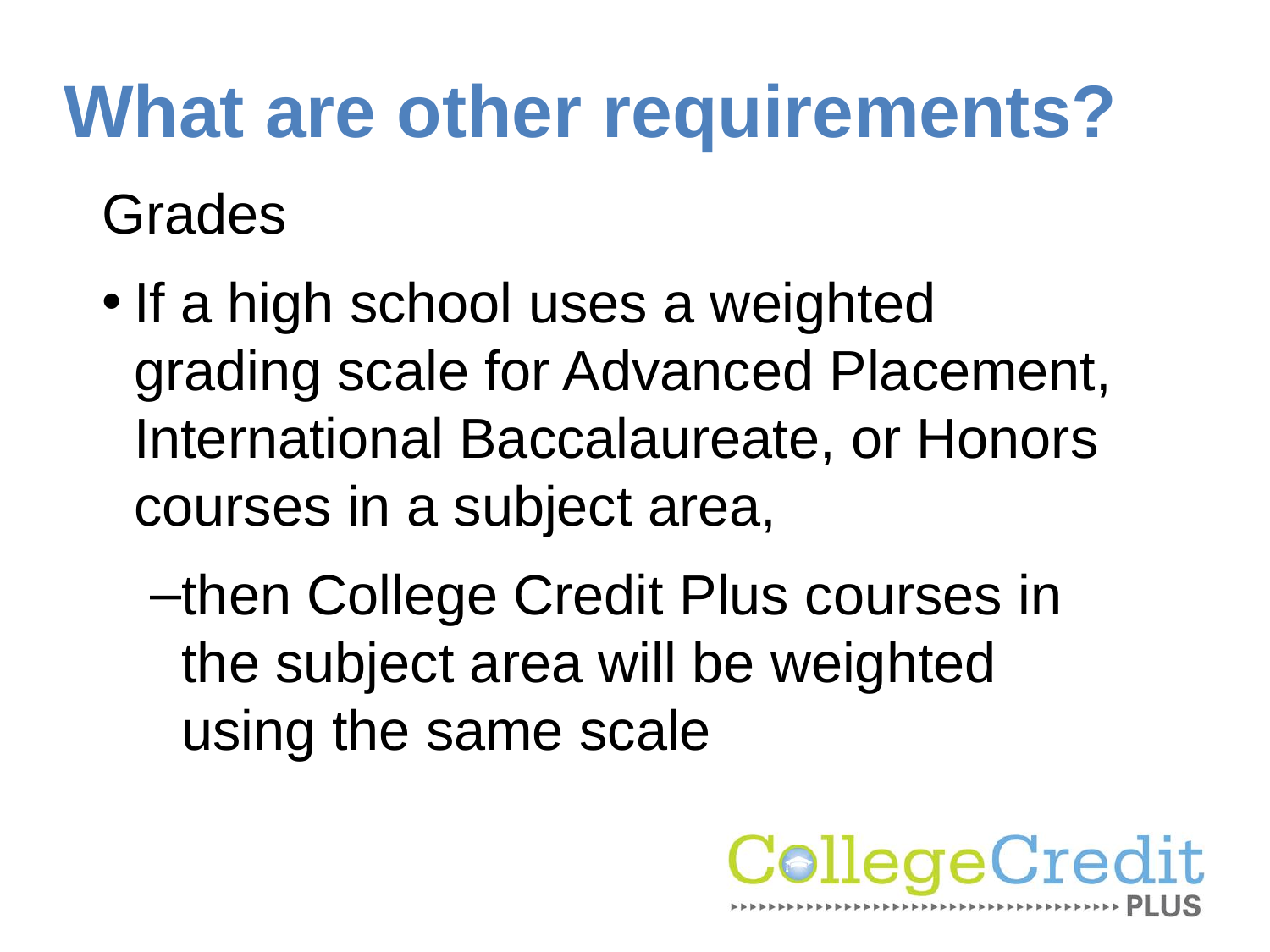

# What are other requirements?
Grades
If a high school uses a weighted grading scale for Advanced Placement, International Baccalaureate, or Honors courses in a subject area,
then College Credit Plus courses in the subject area will be weighted using the same scale